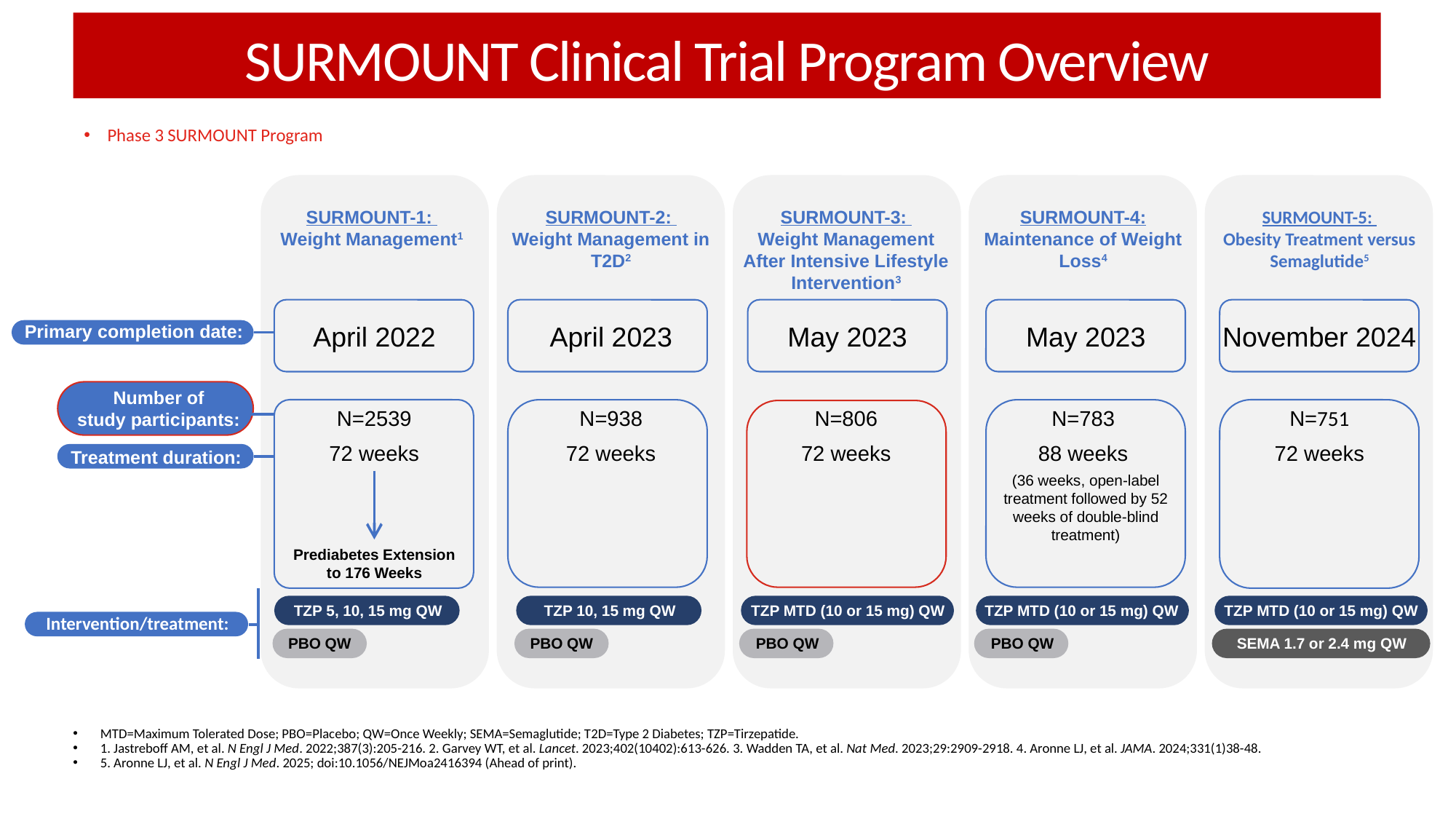

# SURMOUNT Clinical Trial Program Overview
Phase 3 SURMOUNT Program

SURMOUNT-1:
Weight Management1
SURMOUNT-2:
Weight Management in T2D2
SURMOUNT-3:
Weight Management After Intensive Lifestyle Intervention3
SURMOUNT-4: Maintenance of Weight Loss4
SURMOUNT-5:
Obesity Treatment versus Semaglutide5

Primary completion date:
April 2022
April 2023
May 2023
May 2023
November 2024

Number of
study participants:

N=2539
N=938
N=806
N=783
N=751

72 weeks
72 weeks
72 weeks
88 weeks
72 weeks
Treatment duration:

(36 weeks, open-label treatment followed by 52 weeks of double-blind treatment)
Prediabetes Extension to 176 Weeks

TZP 5, 10, 15 mg QW

TZP 10, 15 mg QW
TZP MTD (10 or 15 mg) QW

TZP MTD (10 or 15 mg) QW

TZP MTD (10 or 15 mg) QW

Intervention/treatment:

SEMA 1.7 or 2.4 mg QW

PBO QW

PBO QW

PBO QW

PBO QW

MTD=Maximum Tolerated Dose; PBO=Placebo; QW=Once Weekly; SEMA=Semaglutide; T2D=Type 2 Diabetes; TZP=Tirzepatide.
1. Jastreboff AM, et al. N Engl J Med. 2022;387(3):205-216. 2. Garvey WT, et al. Lancet. 2023;402(10402):613-626. 3. Wadden TA, et al. Nat Med. 2023;29:2909-2918. 4. Aronne LJ, et al. JAMA. 2024;331(1)38-48.
5. Aronne LJ, et al. N Engl J Med. 2025; doi:10.1056/NEJMoa2416394 (Ahead of print).
Q6G